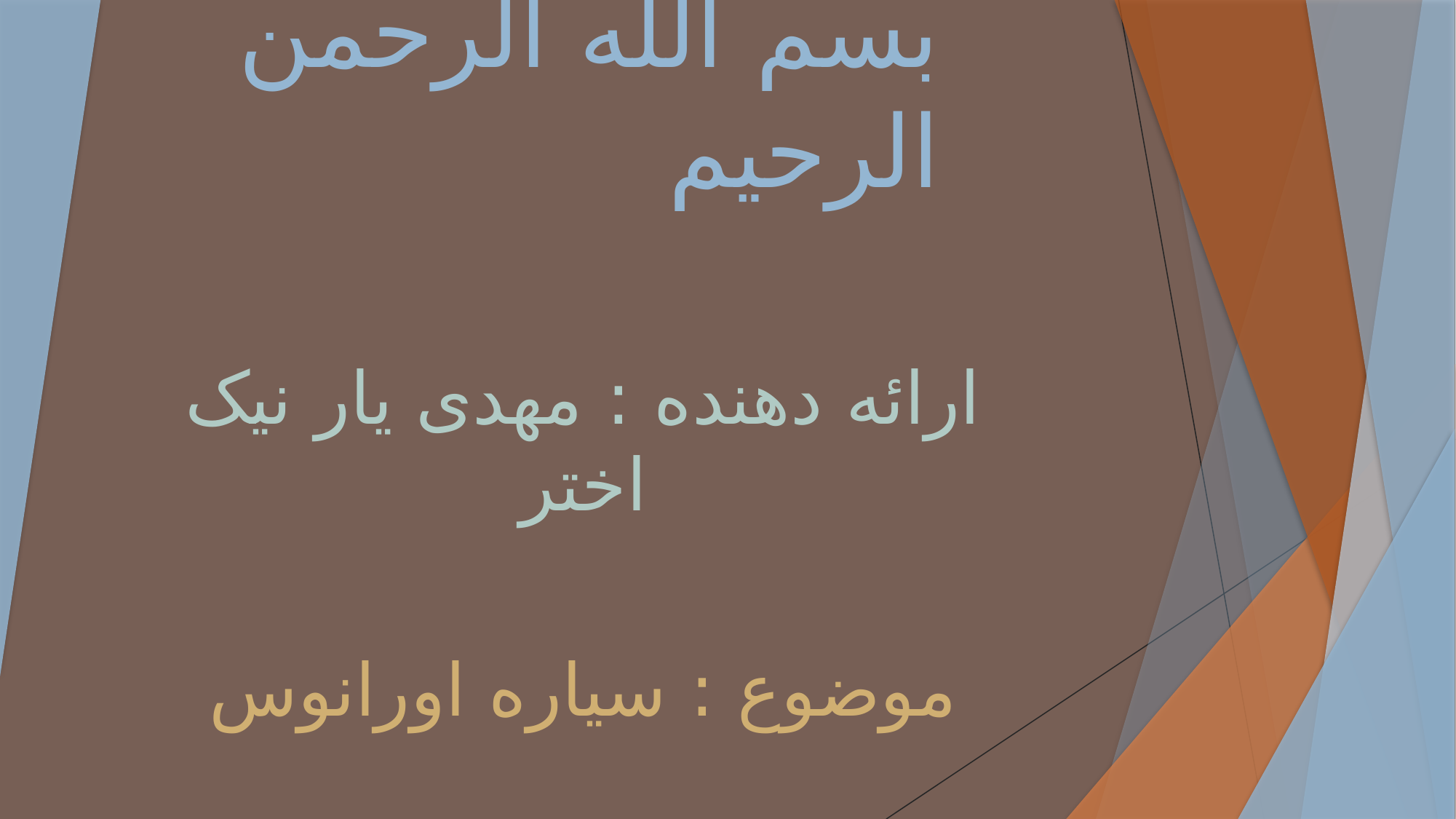

# بسم الله الرحمن الرحیم
ارائه دهنده : مهدی یار نیک اختر

موضوع : سیاره اورانوس